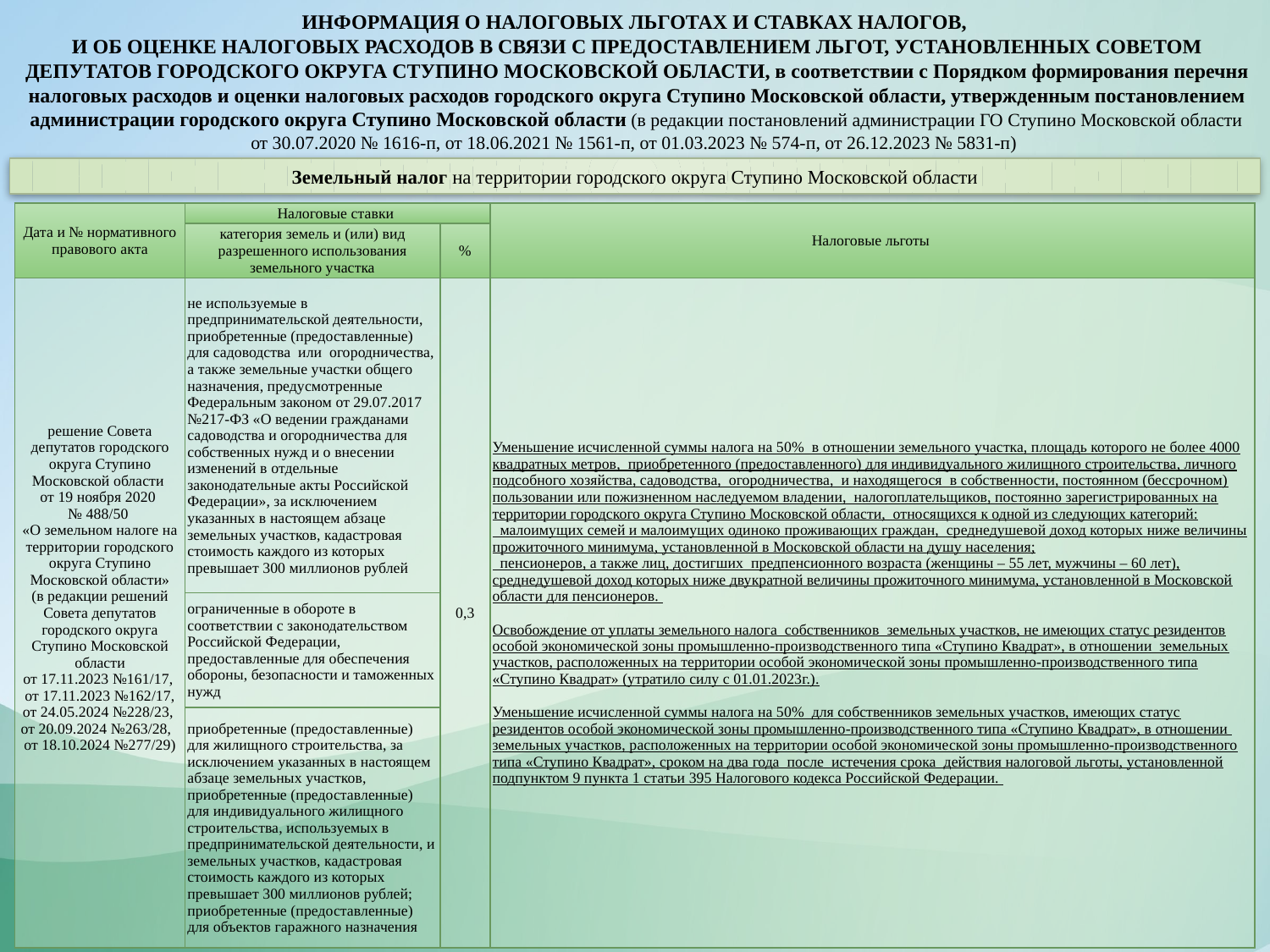

ИНФОРМАЦИЯ О НАЛОГОВЫХ ЛЬГОТАХ И СТАВКАХ НАЛОГОВ,
И ОБ ОЦЕНКЕ НАЛОГОВЫХ РАСХОДОВ В СВЯЗИ С ПРЕДОСТАВЛЕНИЕМ ЛЬГОТ, УСТАНОВЛЕННЫХ СОВЕТОМ ДЕПУТАТОВ ГОРОДСКОГО ОКРУГА СТУПИНО МОСКОВСКОЙ ОБЛАСТИ, в соответствии с Порядком формирования перечня налоговых расходов и оценки налоговых расходов городского округа Ступино Московской области, утвержденным постановлением администрации городского округа Ступино Московской области (в редакции постановлений администрации ГО Ступино Московской области от 30.07.2020 № 1616-п, от 18.06.2021 № 1561-п, от 01.03.2023 № 574-п, от 26.12.2023 № 5831-п)
Земельный налог на территории городского округа Ступино Московской области
| Дата и № нормативного правового акта | Налоговые ставки |  | Налоговые льготы |
| --- | --- | --- | --- |
|  | категория земель и (или) вид разрешенного использования земельного участка | % |  |
| решение Совета депутатов городского округа Ступино Московской области от 19 ноября 2020 № 488/50 «О земельном налоге на территории городского округа Ступино Московской области» (в редакции решений Совета депутатов городского округа Ступино Московской области от 17.11.2023 №161/17, от 17.11.2023 №162/17, от 24.05.2024 №228/23, от 20.09.2024 №263/28, от 18.10.2024 №277/29) | не используемые в предпринимательской деятельности, приобретенные (предоставленные) для садоводства или огородничества, а также земельные участки общего назначения, предусмотренные Федеральным законом от 29.07.2017 №217-ФЗ «О ведении гражданами садоводства и огородничества для собственных нужд и о внесении изменений в отдельные законодательные акты Российской Федерации», за исключением указанных в настоящем абзаце земельных участков, кадастровая стоимость каждого из которых превышает 300 миллионов рублей | 0,3 | Уменьшение исчисленной суммы налога на 50% в отношении земельного участка, площадь которого не более 4000 квадратных метров, приобретенного (предоставленного) для индивидуального жилищного строительства, личного подсобного хозяйства, садоводства, огородничества, и находящегося в собственности, постоянном (бессрочном) пользовании или пожизненном наследуемом владении, налогоплательщиков, постоянно зарегистрированных на территории городского округа Ступино Московской области, относящихся к одной из следующих категорий: малоимущих семей и малоимущих одиноко проживающих граждан, среднедушевой доход которых ниже величины прожиточного минимума, установленной в Московской области на душу населения; пенсионеров, а также лиц, достигших предпенсионного возраста (женщины – 55 лет, мужчины – 60 лет), среднедушевой доход которых ниже двукратной величины прожиточного минимума, установленной в Московской области для пенсионеров. Освобождение от уплаты земельного налога собственников земельных участков, не имеющих статус резидентов особой экономической зоны промышленно-производственного типа «Ступино Квадрат», в отношении земельных участков, расположенных на территории особой экономической зоны промышленно-производственного типа «Ступино Квадрат» (утратило силу с 01.01.2023г.). Уменьшение исчисленной суммы налога на 50% для собственников земельных участков, имеющих статус резидентов особой экономической зоны промышленно-производственного типа «Ступино Квадрат», в отношении земельных участков, расположенных на территории особой экономической зоны промышленно-производственного типа «Ступино Квадрат», сроком на два года после истечения срока действия налоговой льготы, установленной подпунктом 9 пункта 1 статьи 395 Налогового кодекса Российской Федерации. |
|  | ограниченные в обороте в соответствии с законодательством Российской Федерации, предоставленные для обеспечения обороны, безопасности и таможенных нужд |  |  |
|  | приобретенные (предоставленные) для жилищного строительства, за исключением указанных в настоящем абзаце земельных участков, приобретенные (предоставленные) для индивидуального жилищного строительства, используемых в предпринимательской деятельности, и земельных участков, кадастровая стоимость каждого из которых превышает 300 миллионов рублей; приобретенные (предоставленные) для объектов гаражного назначения |  |  |